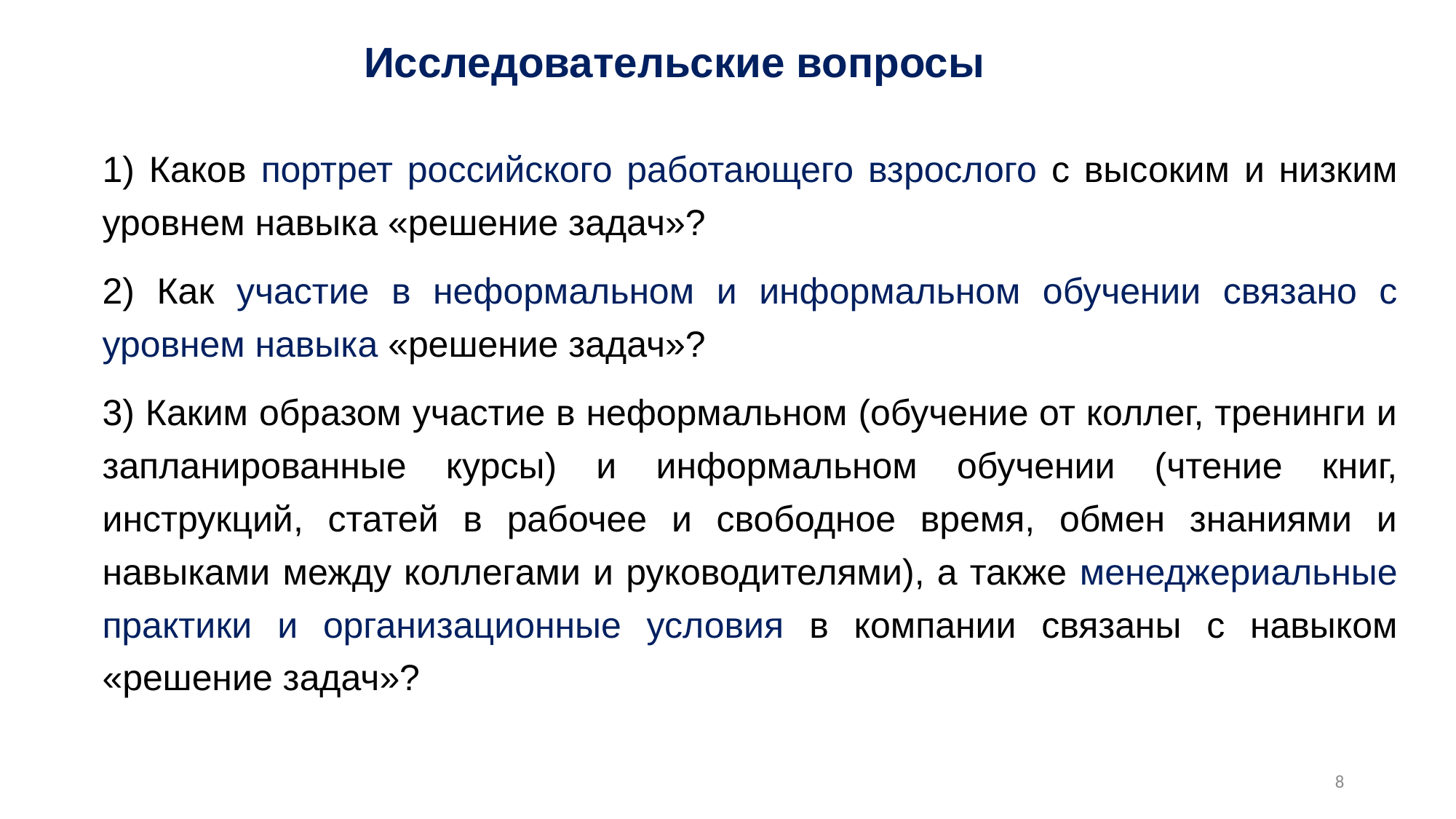

# Исследовательские вопросы
1) Каков портрет российского работающего взрослого с высоким и низким уровнем навыка «решение задач»?
2) Как участие в неформальном и информальном обучении связано с уровнем навыка «решение задач»?
3) Каким образом участие в неформальном (обучение от коллег, тренинги и запланированные курсы) и информальном обучении (чтение книг, инструкций, статей в рабочее и свободное время, обмен знаниями и навыками между коллегами и руководителями), а также менеджериальные практики и организационные условия в компании связаны с навыком «решение задач»?
8